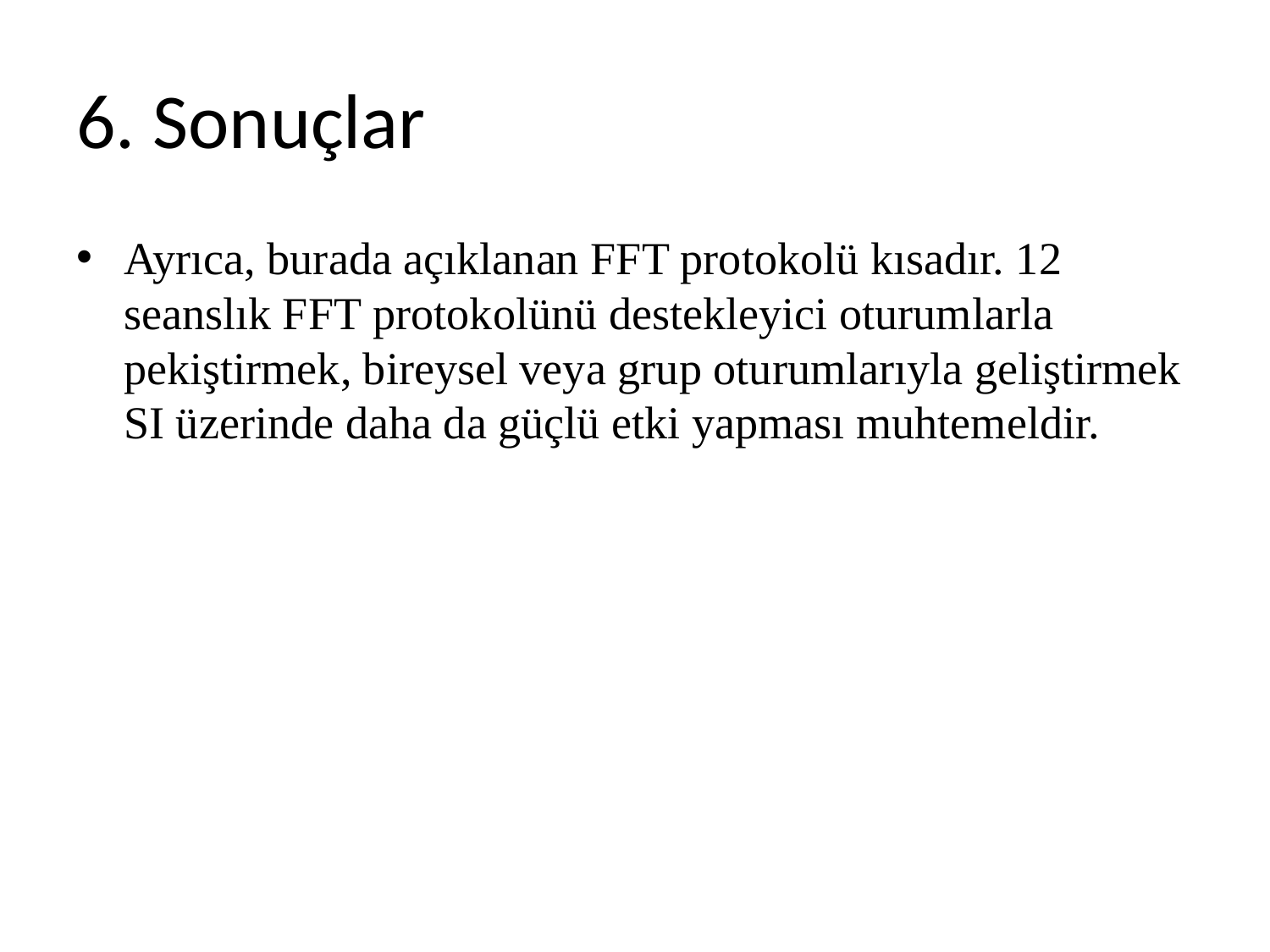

# 6. Sonuçlar
Ayrıca, burada açıklanan FFT protokolü kısadır. 12 seanslık FFT protokolünü destekleyici oturumlarla pekiştirmek, bireysel veya grup oturumlarıyla geliştirmek SI üzerinde daha da güçlü etki yapması muhtemeldir.